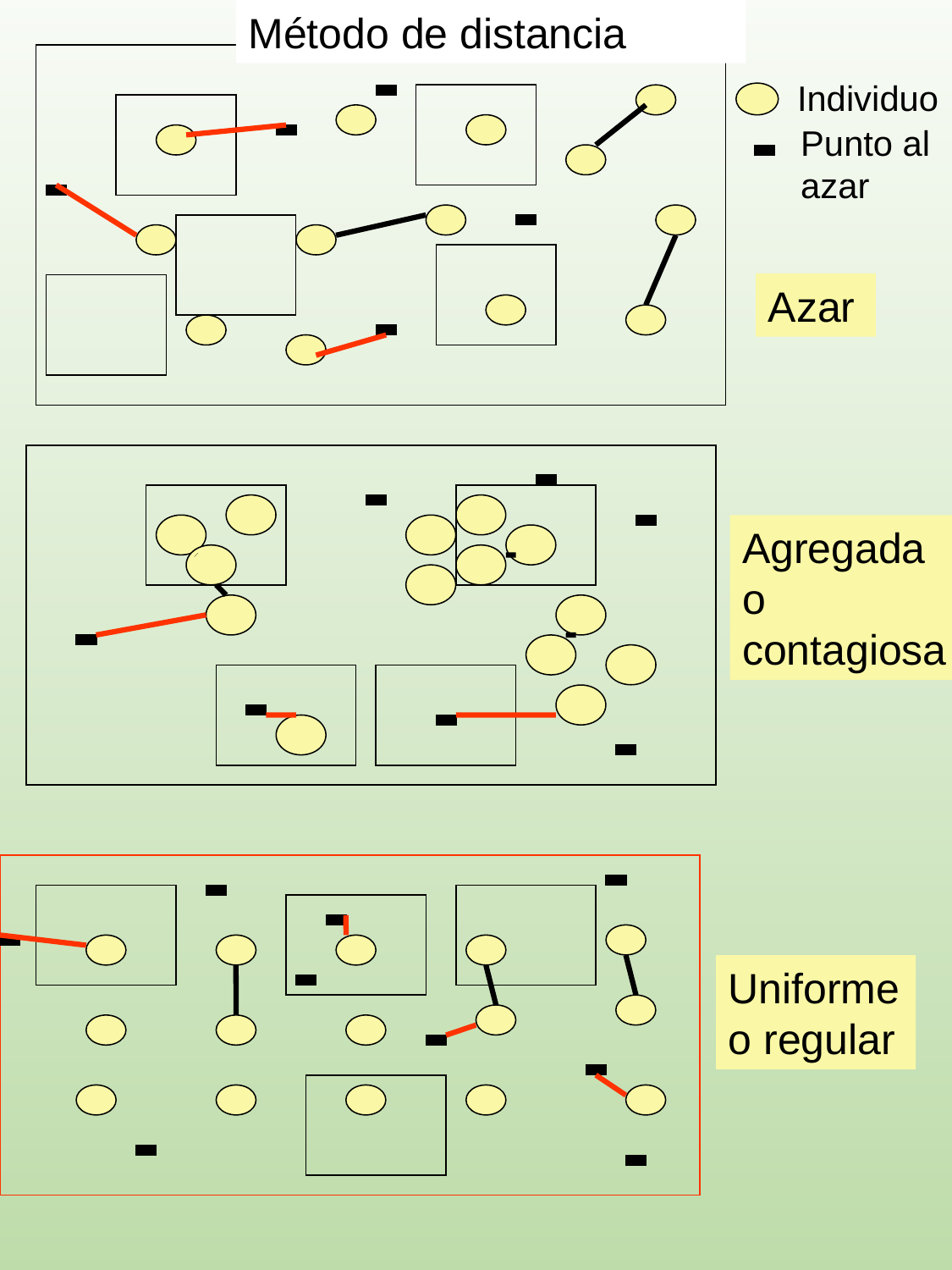

Método de distancia

Individuo

Punto al azar

Azar

Agregada o contagiosa

Uniforme o regular